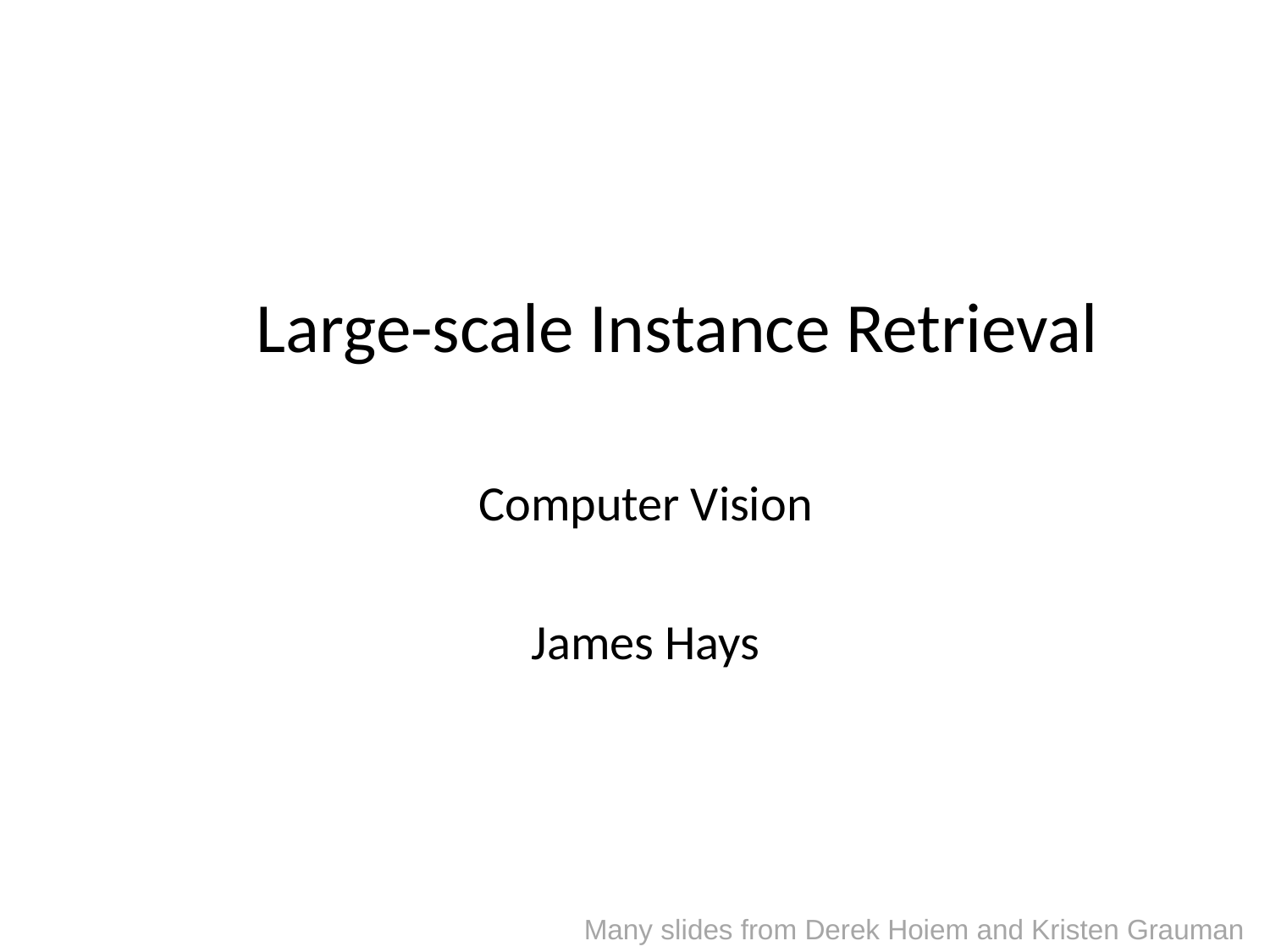

# Large-scale Instance Retrieval
Computer Vision

James Hays
Many slides from Derek Hoiem and Kristen Grauman